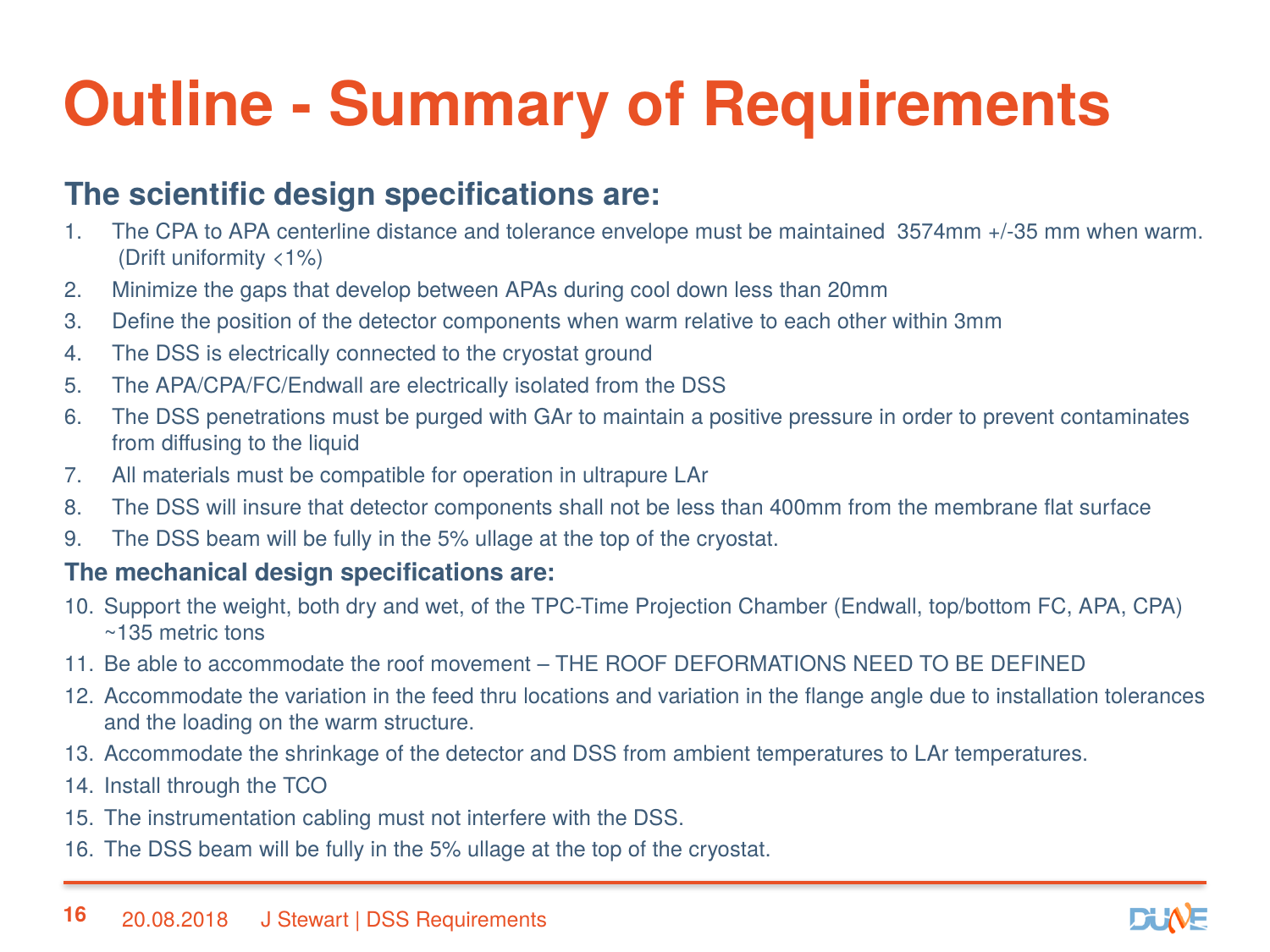

# Outline - Summary of Requirements
The scientific design specifications are:
The CPA to APA centerline distance and tolerance envelope must be maintained  3574mm +/-35 mm when warm.  (Drift uniformity <1%)
Minimize the gaps that develop between APAs during cool down less than 20mm
Define the position of the detector components when warm relative to each other within 3mm
The DSS is electrically connected to the cryostat ground
The APA/CPA/FC/Endwall are electrically isolated from the DSS
The DSS penetrations must be purged with GAr to maintain a positive pressure in order to prevent contaminates from diffusing to the liquid
All materials must be compatible for operation in ultrapure LAr
The DSS will insure that detector components shall not be less than 400mm from the membrane flat surface
The DSS beam will be fully in the 5% ullage at the top of the cryostat.
The mechanical design specifications are:
Support the weight, both dry and wet, of the TPC-Time Projection Chamber (Endwall, top/bottom FC, APA, CPA) ~135 metric tons
Be able to accommodate the roof movement – THE ROOF DEFORMATIONS NEED TO BE DEFINED
Accommodate the variation in the feed thru locations and variation in the flange angle due to installation tolerances and the loading on the warm structure.
Accommodate the shrinkage of the detector and DSS from ambient temperatures to LAr temperatures.
Install through the TCO
The instrumentation cabling must not interfere with the DSS.
The DSS beam will be fully in the 5% ullage at the top of the cryostat.
16
20.08.2018
J Stewart | DSS Requirements